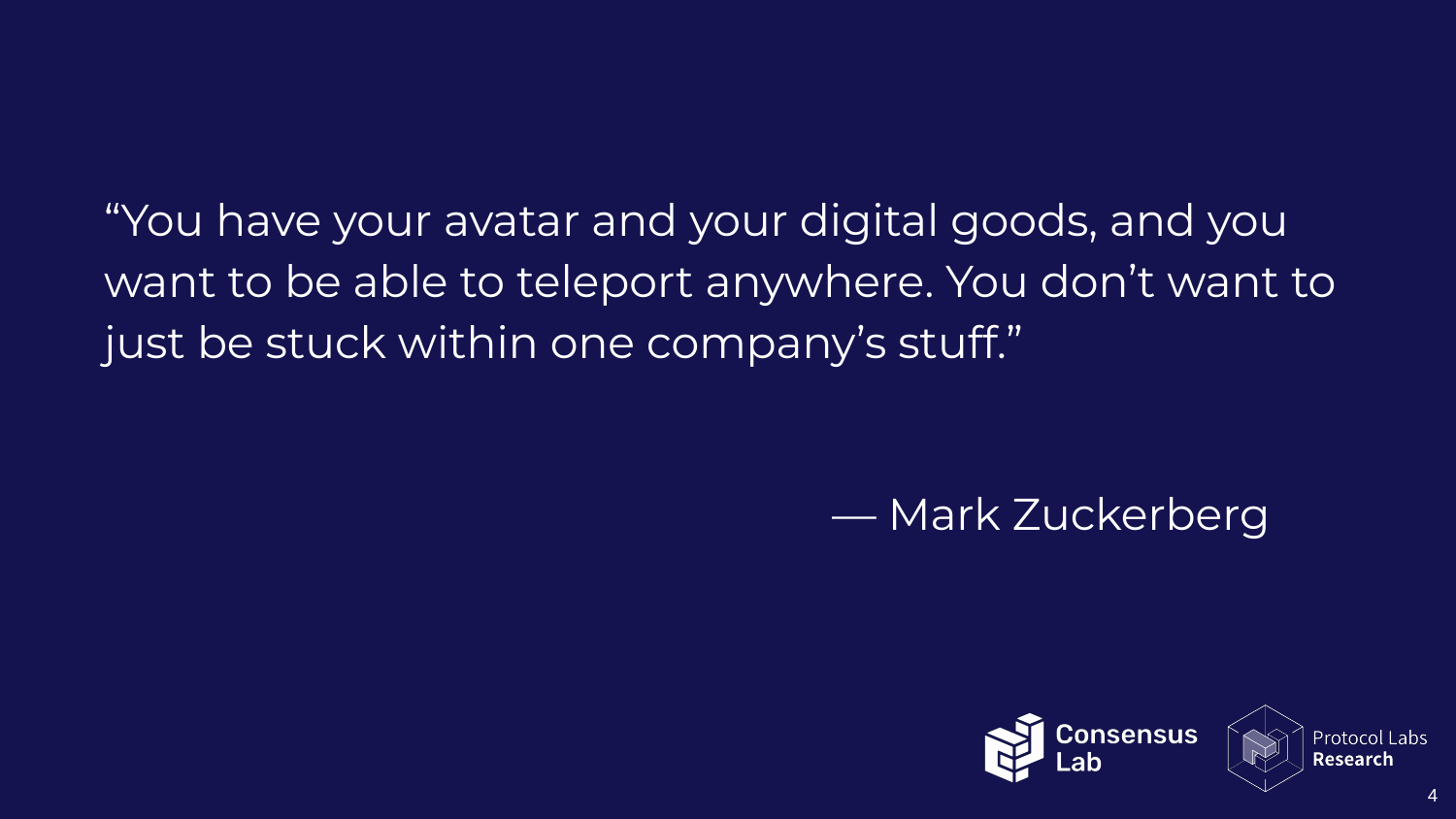

“You have your avatar and your digital goods, and you want to be able to teleport anywhere. You don’t want to just be stuck within one company’s stuff.”

— Mark Zuckerberg
4